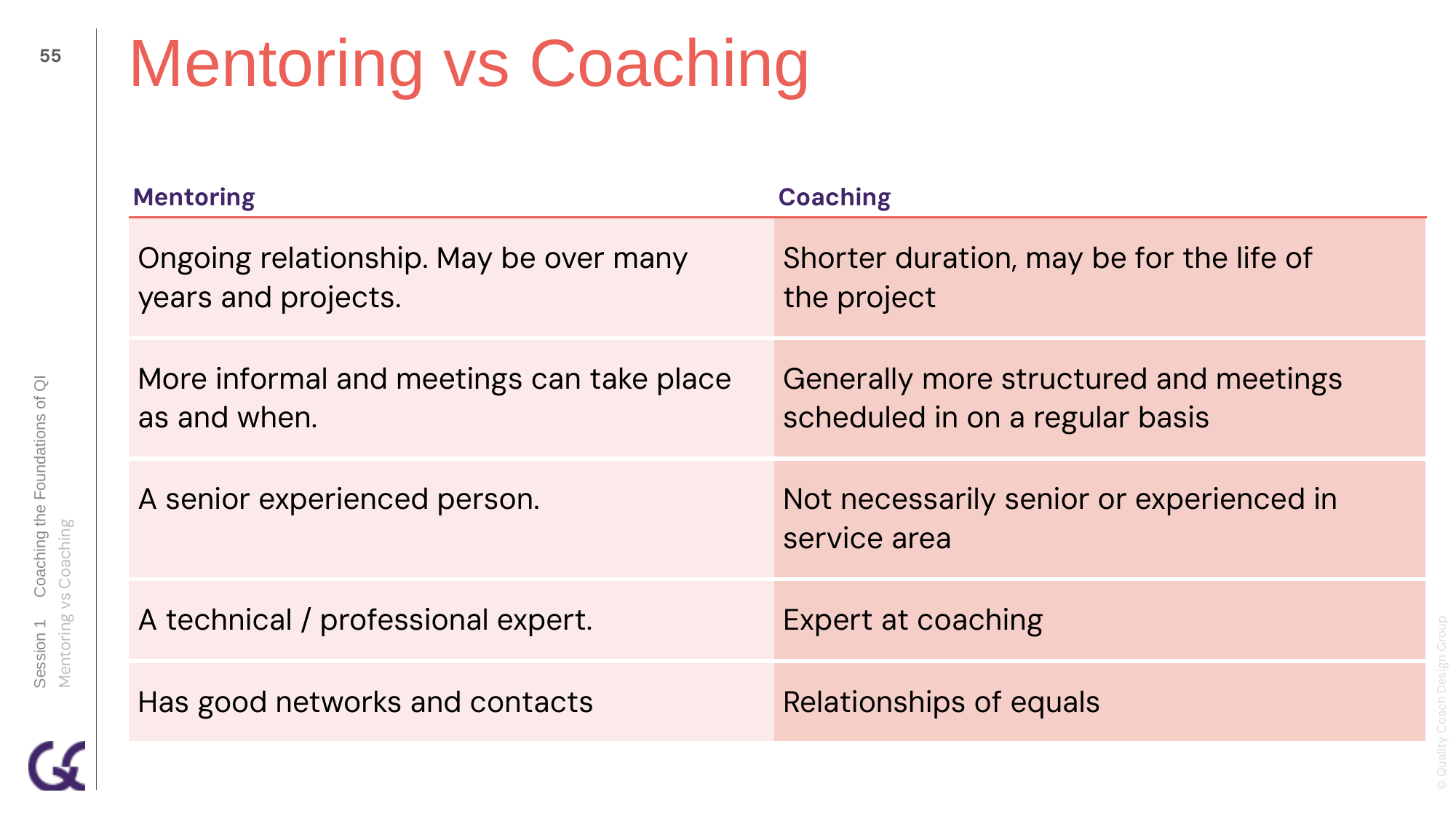

55
# Mentoring vs Coaching
| Mentoring | Coaching |
| --- | --- |
| Ongoing relationship. May be over many years and projects. | Shorter duration, may be for the life of the project |
| More informal and meetings can take place as and when. | Generally more structured and meetings scheduled in on a regular basis |
| A senior experienced person. | Not necessarily senior or experienced in service area |
| A technical / professional expert. | Expert at coaching |
| Has good networks and contacts | Relationships of equals |
Session 1     Coaching the Foundations of QI
Mentoring vs Coaching